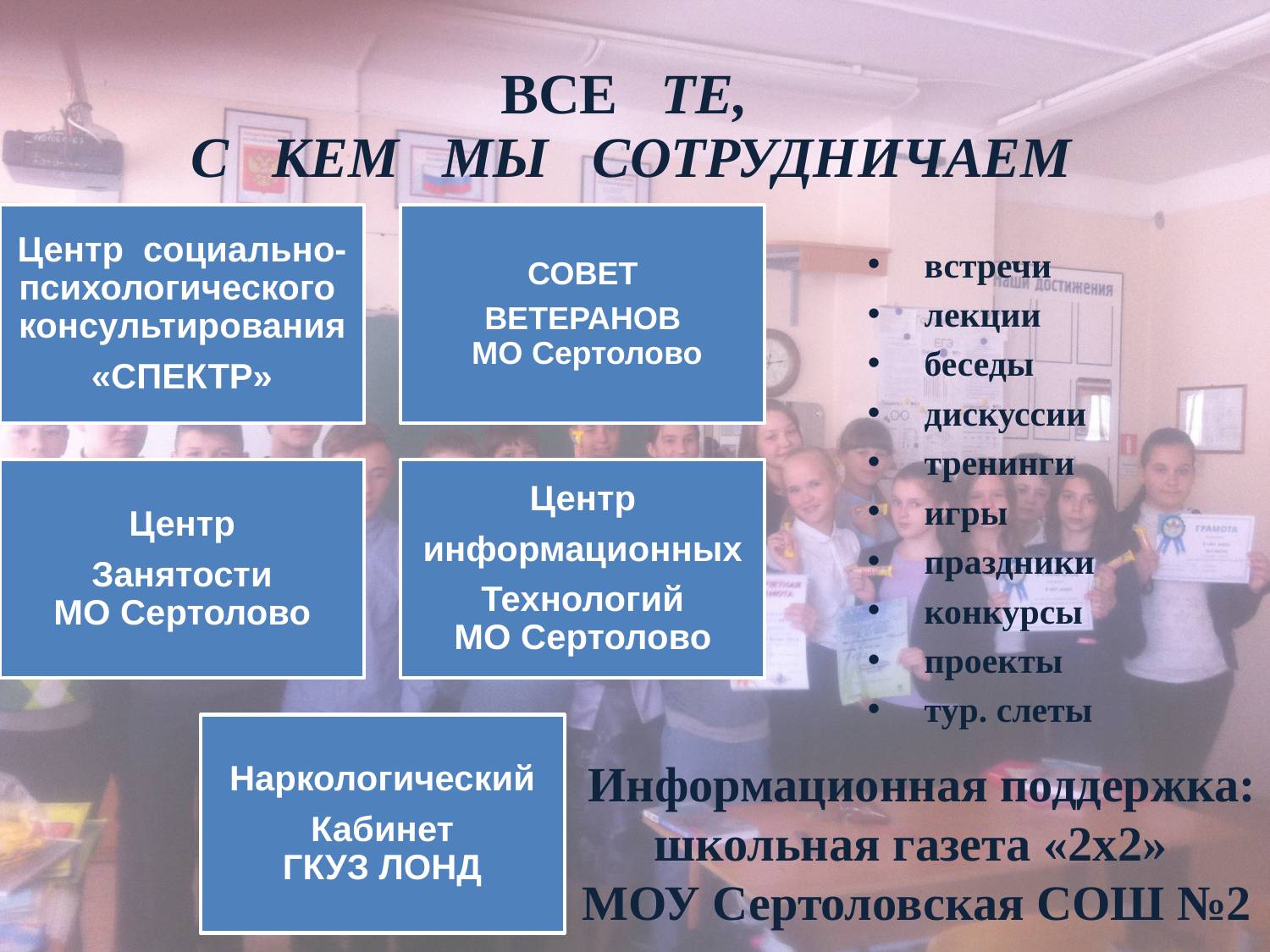

# ВСЕ   ТЕ, С   КЕМ   МЫ   СОТРУДНИЧАЕМ
Центр  социально-психологического  консультирования
«СПЕКТР»
СОВЕТ
ВЕТЕРАНОВ
 МО Сертолово
Центр
Занятости
МО Сертолово
Центр
информационных
Технологий
МО Сертолово
Наркологический
Кабинет
ГКУЗ ЛОНД
 встречи
 лекции
 беседы
 дискуссии
 тренинги
 игры
 праздники
 конкурсы
 проекты
 тур. слеты
Информационная поддержка:
школьная газета «2х2»
МОУ Сертоловская СОШ №2